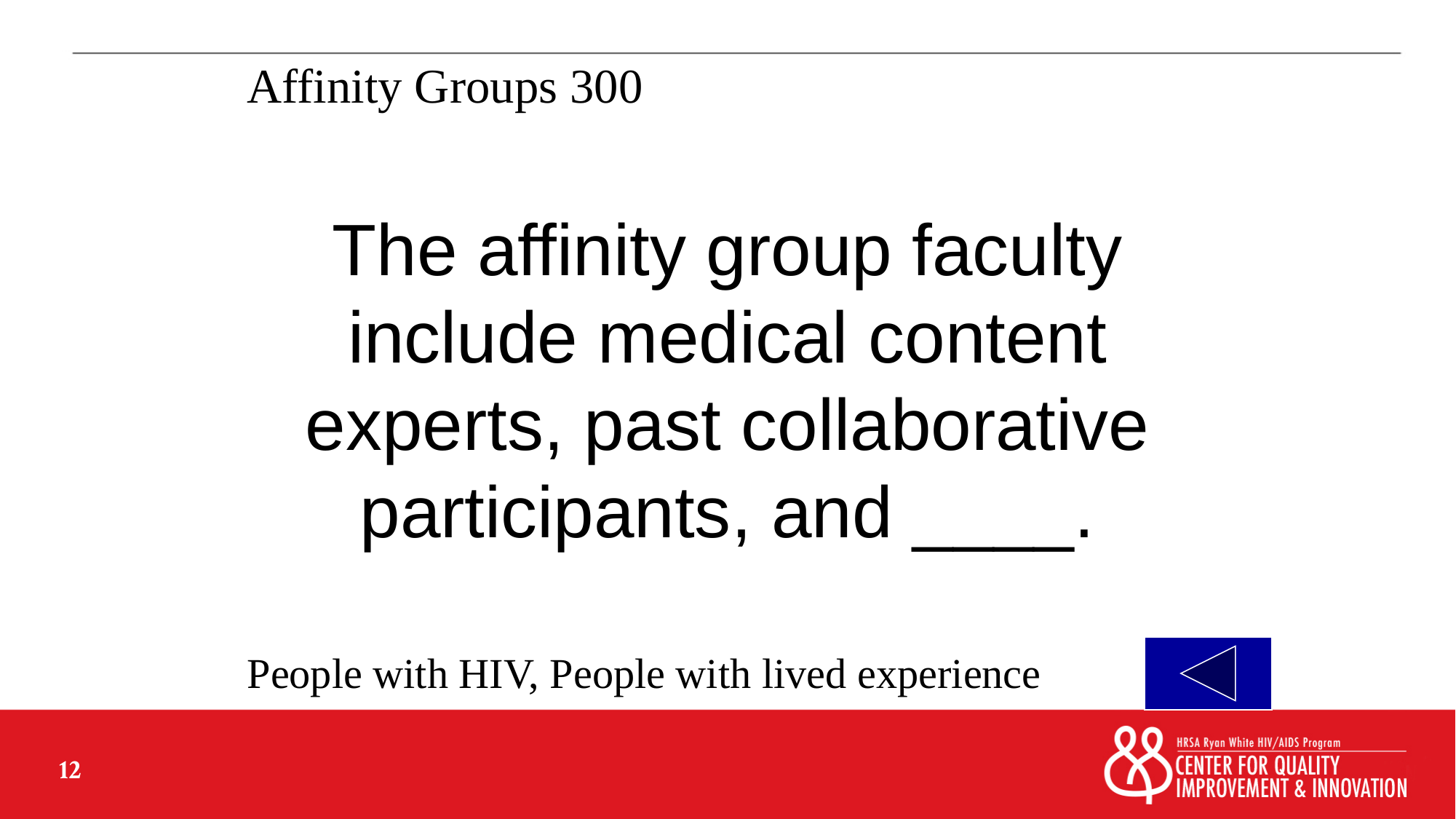

Affinity Groups 300
# The affinity group faculty include medical content experts, past collaborative participants, and ____.

People with HIV, People with lived experience